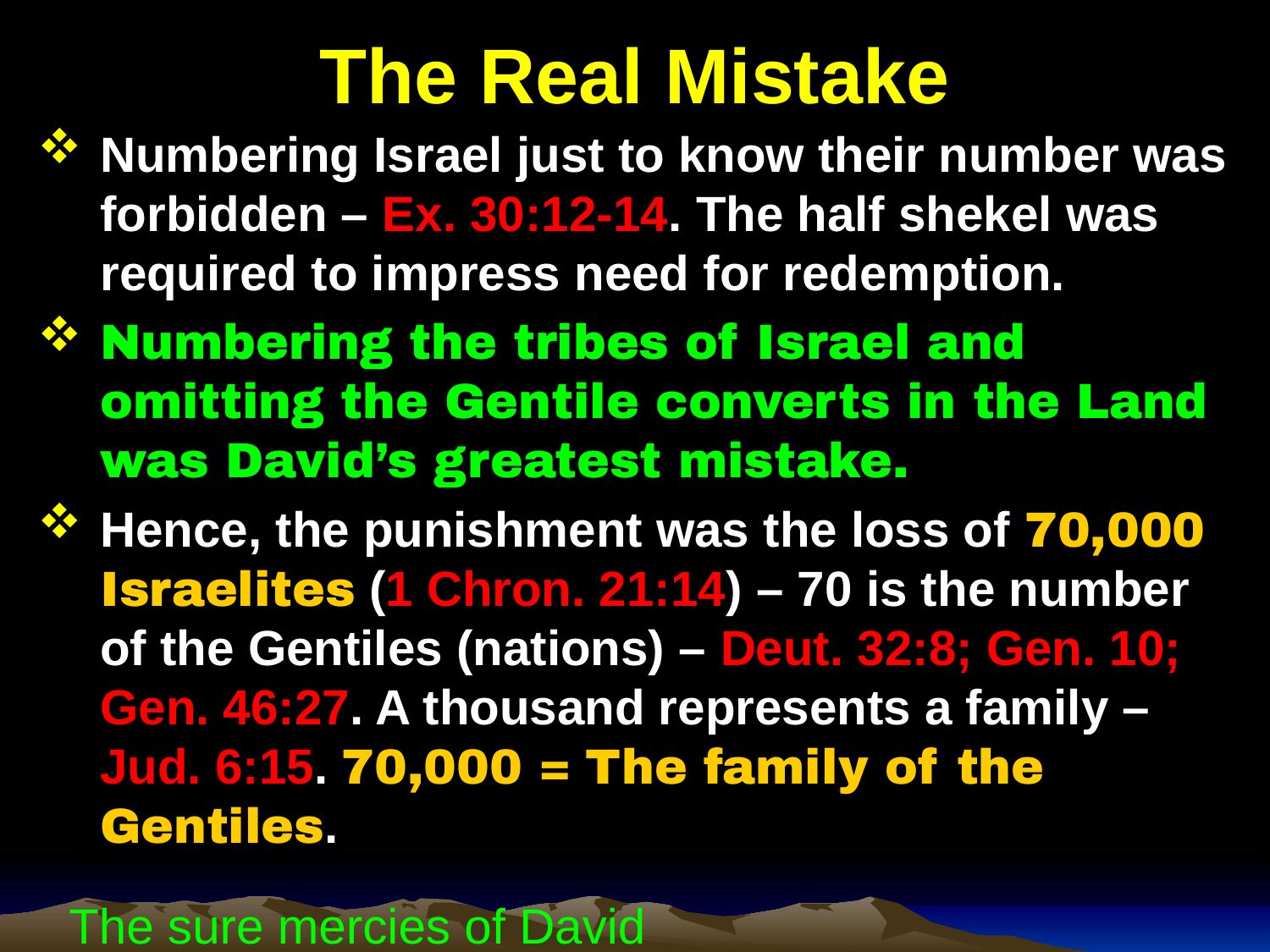

# The Real Mistake
Numbering Israel just to know their number was forbidden – Ex. 30:12-14. The half shekel was required to impress need for redemption.
Numbering the tribes of Israel and omitting the Gentile converts in the Land was David’s greatest mistake.
Hence, the punishment was the loss of 70,000 Israelites (1 Chron. 21:14) – 70 is the number of the Gentiles (nations) – Deut. 32:8; Gen. 10; Gen. 46:27. A thousand represents a family – Jud. 6:15. 70,000 = The family of the Gentiles.
The sure mercies of David